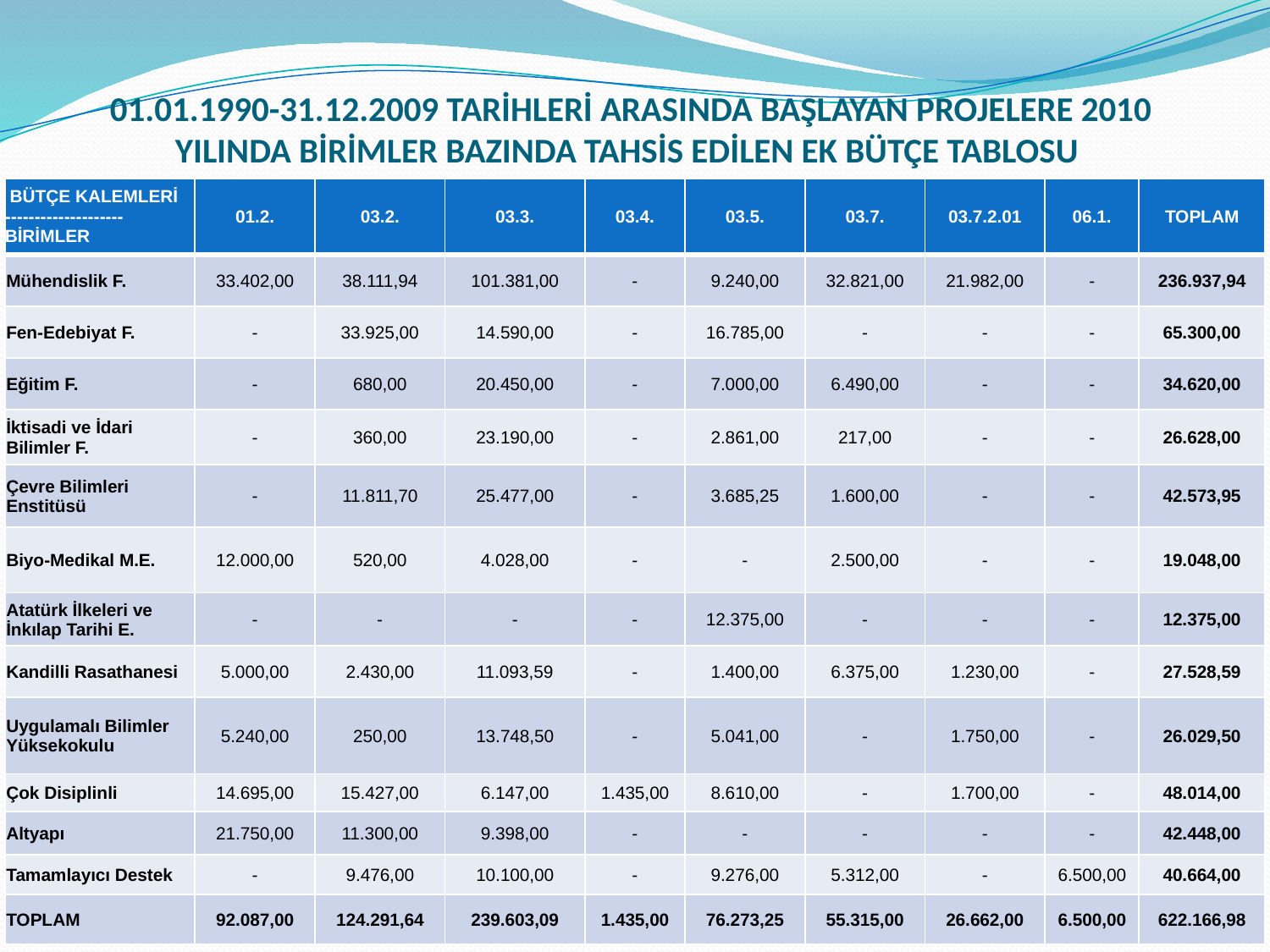

# 01.01.1990-31.12.2009 TARİHLERİ ARASINDA BAŞLAYAN PROJELERE 2010 YILINDA BİRİMLER BAZINDA TAHSİS EDİLEN EK BÜTÇE TABLOSU
| BÜTÇE KALEMLERİ -------------------- BİRİMLER | 01.2. | 03.2. | 03.3. | 03.4. | 03.5. | 03.7. | 03.7.2.01 | 06.1. | TOPLAM |
| --- | --- | --- | --- | --- | --- | --- | --- | --- | --- |
| Mühendislik F. | 33.402,00 | 38.111,94 | 101.381,00 | - | 9.240,00 | 32.821,00 | 21.982,00 | - | 236.937,94 |
| Fen-Edebiyat F. | - | 33.925,00 | 14.590,00 | - | 16.785,00 | - | - | - | 65.300,00 |
| Eğitim F. | - | 680,00 | 20.450,00 | - | 7.000,00 | 6.490,00 | - | - | 34.620,00 |
| İktisadi ve İdari Bilimler F. | - | 360,00 | 23.190,00 | - | 2.861,00 | 217,00 | - | - | 26.628,00 |
| Çevre Bilimleri Enstitüsü | - | 11.811,70 | 25.477,00 | - | 3.685,25 | 1.600,00 | - | - | 42.573,95 |
| Biyo-Medikal M.E. | 12.000,00 | 520,00 | 4.028,00 | - | - | 2.500,00 | - | - | 19.048,00 |
| Atatürk İlkeleri ve İnkılap Tarihi E. | - | - | - | - | 12.375,00 | - | - | - | 12.375,00 |
| Kandilli Rasathanesi | 5.000,00 | 2.430,00 | 11.093,59 | - | 1.400,00 | 6.375,00 | 1.230,00 | - | 27.528,59 |
| Uygulamalı Bilimler Yüksekokulu | 5.240,00 | 250,00 | 13.748,50 | - | 5.041,00 | - | 1.750,00 | - | 26.029,50 |
| Çok Disiplinli | 14.695,00 | 15.427,00 | 6.147,00 | 1.435,00 | 8.610,00 | - | 1.700,00 | - | 48.014,00 |
| Altyapı | 21.750,00 | 11.300,00 | 9.398,00 | - | - | - | - | - | 42.448,00 |
| Tamamlayıcı Destek | - | 9.476,00 | 10.100,00 | - | 9.276,00 | 5.312,00 | - | 6.500,00 | 40.664,00 |
| TOPLAM | 92.087,00 | 124.291,64 | 239.603,09 | 1.435,00 | 76.273,25 | 55.315,00 | 26.662,00 | 6.500,00 | 622.166,98 |